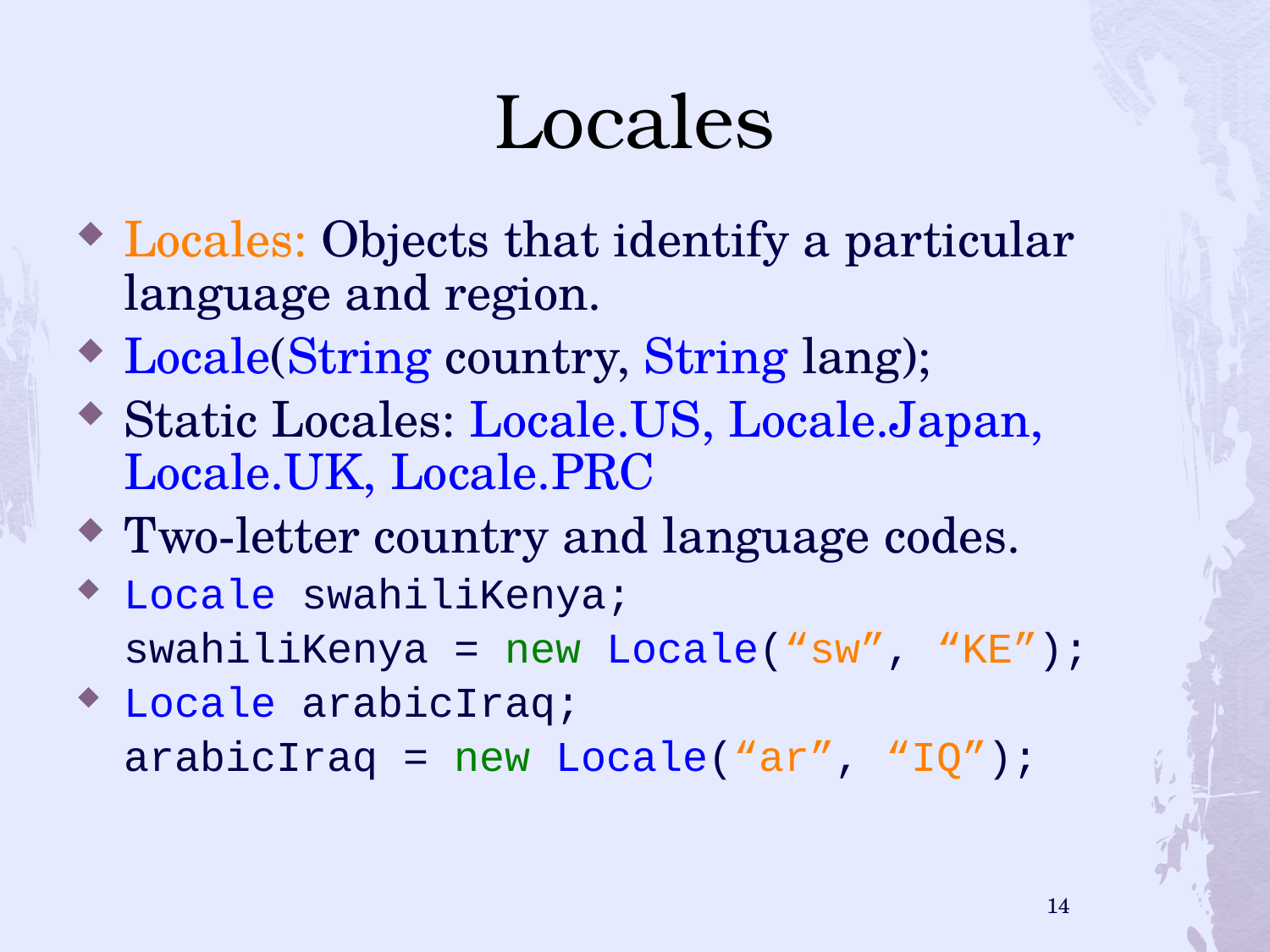

# Locales
Locales: Objects that identify a particular language and region.
Locale(String country, String lang);
Static Locales: Locale.US, Locale.Japan, Locale.UK, Locale.PRC
Two-letter country and language codes.
Locale swahiliKenya;
	swahiliKenya = new Locale(“sw”, “KE”);
Locale arabicIraq;
	arabicIraq = new Locale(“ar”, “IQ”);
14